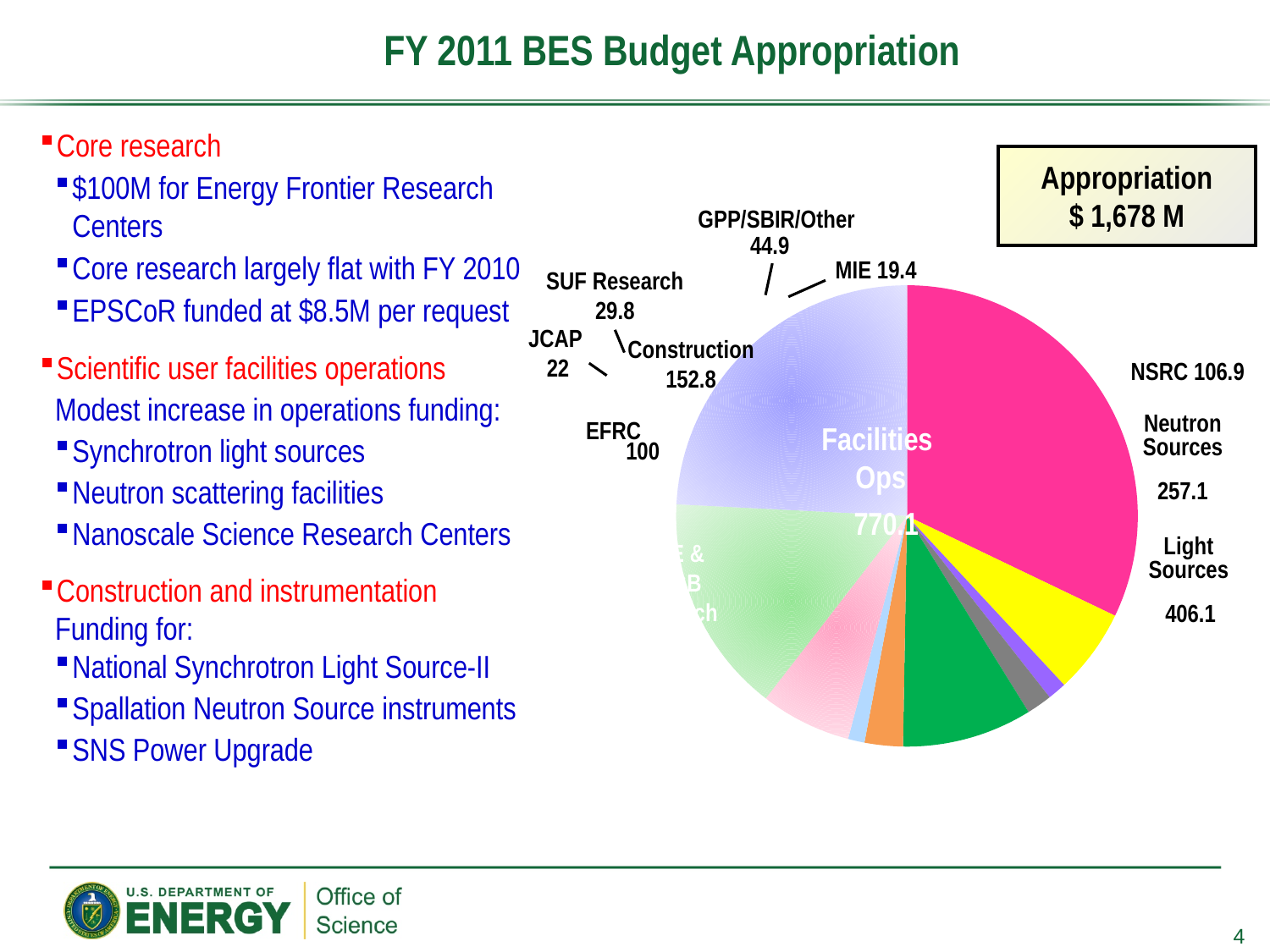

FY 2011 BES Budget Appropriation
Core research
$100M for Energy Frontier Research Centers
Core research largely flat with FY 2010
EPSCoR funded at $8.5M per request

Scientific user facilities operations
Modest increase in operations funding:
Synchrotron light sources
Neutron scattering facilities
Nanoscale Science Research Centers

Construction and instrumentation
Funding for:
National Synchrotron Light Source-II
Spallation Neutron Source instruments
SNS Power Upgrade
Appropriation
$ 1,678 M
GPP/SBIR/Other
44.9

MIE 19.4
SUF Research
29.8

[unsupported chart]

JCAP
22
Construction
152.8
NSRC 106.9
Neutron
Sources

257.1
EFRC
Facilities
Ops
100
770.1
Light
Sources
MSE & CSGB Research
537.2
406.1

4